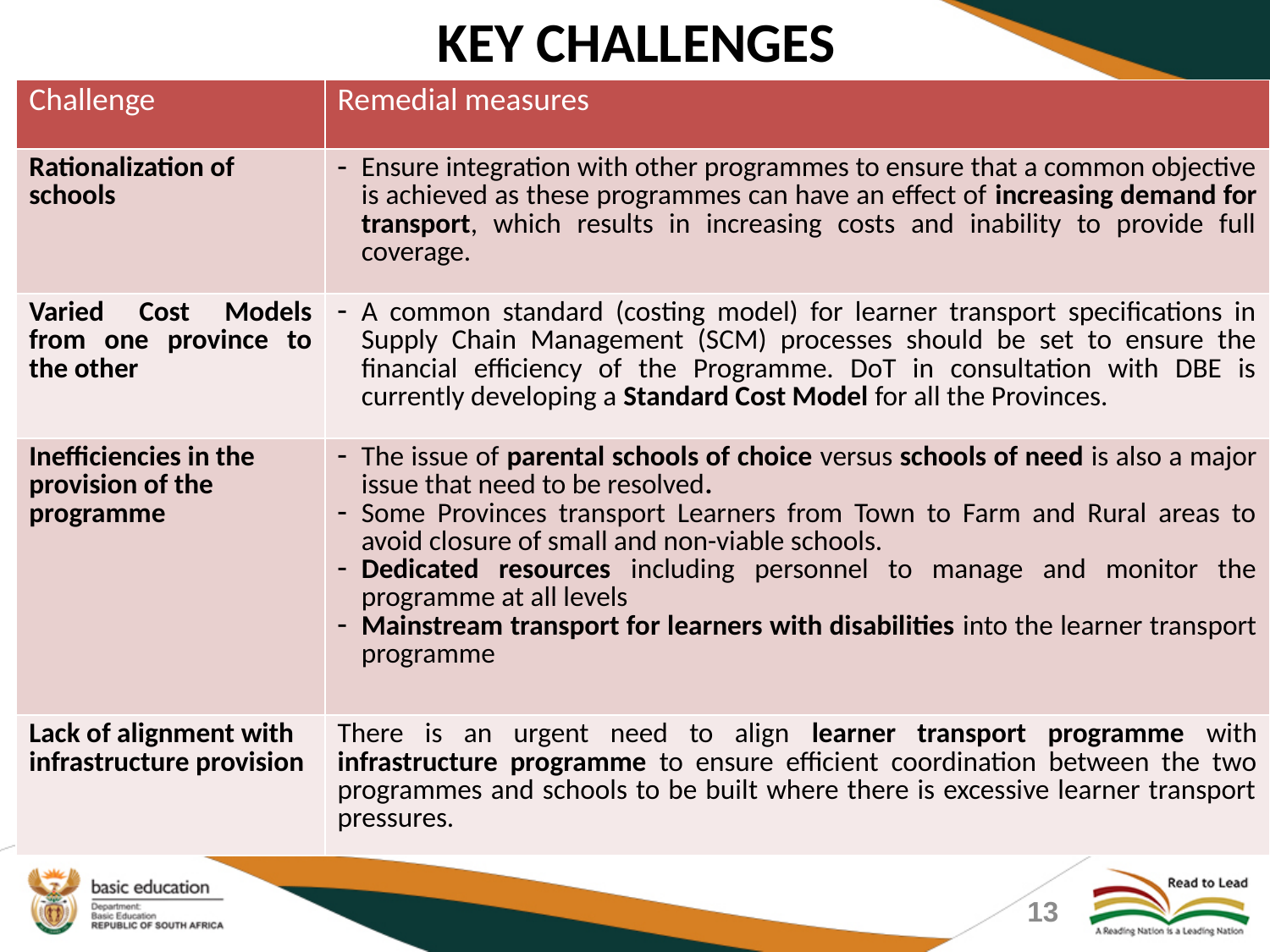

# KEY CHALLENGES
| Challenge | Remedial measures |
| --- | --- |
| Rationalization of schools | Ensure integration with other programmes to ensure that a common objective is achieved as these programmes can have an effect of increasing demand for transport, which results in increasing costs and inability to provide full coverage. |
| Varied Cost Models from one province to the other | A common standard (costing model) for learner transport specifications in Supply Chain Management (SCM) processes should be set to ensure the financial efficiency of the Programme. DoT in consultation with DBE is currently developing a Standard Cost Model for all the Provinces. |
| Inefficiencies in the provision of the programme | The issue of parental schools of choice versus schools of need is also a major issue that need to be resolved. Some Provinces transport Learners from Town to Farm and Rural areas to avoid closure of small and non-viable schools. Dedicated resources including personnel to manage and monitor the programme at all levels Mainstream transport for learners with disabilities into the learner transport programme |
| Lack of alignment with infrastructure provision | There is an urgent need to align learner transport programme with infrastructure programme to ensure efficient coordination between the two programmes and schools to be built where there is excessive learner transport pressures. |
13